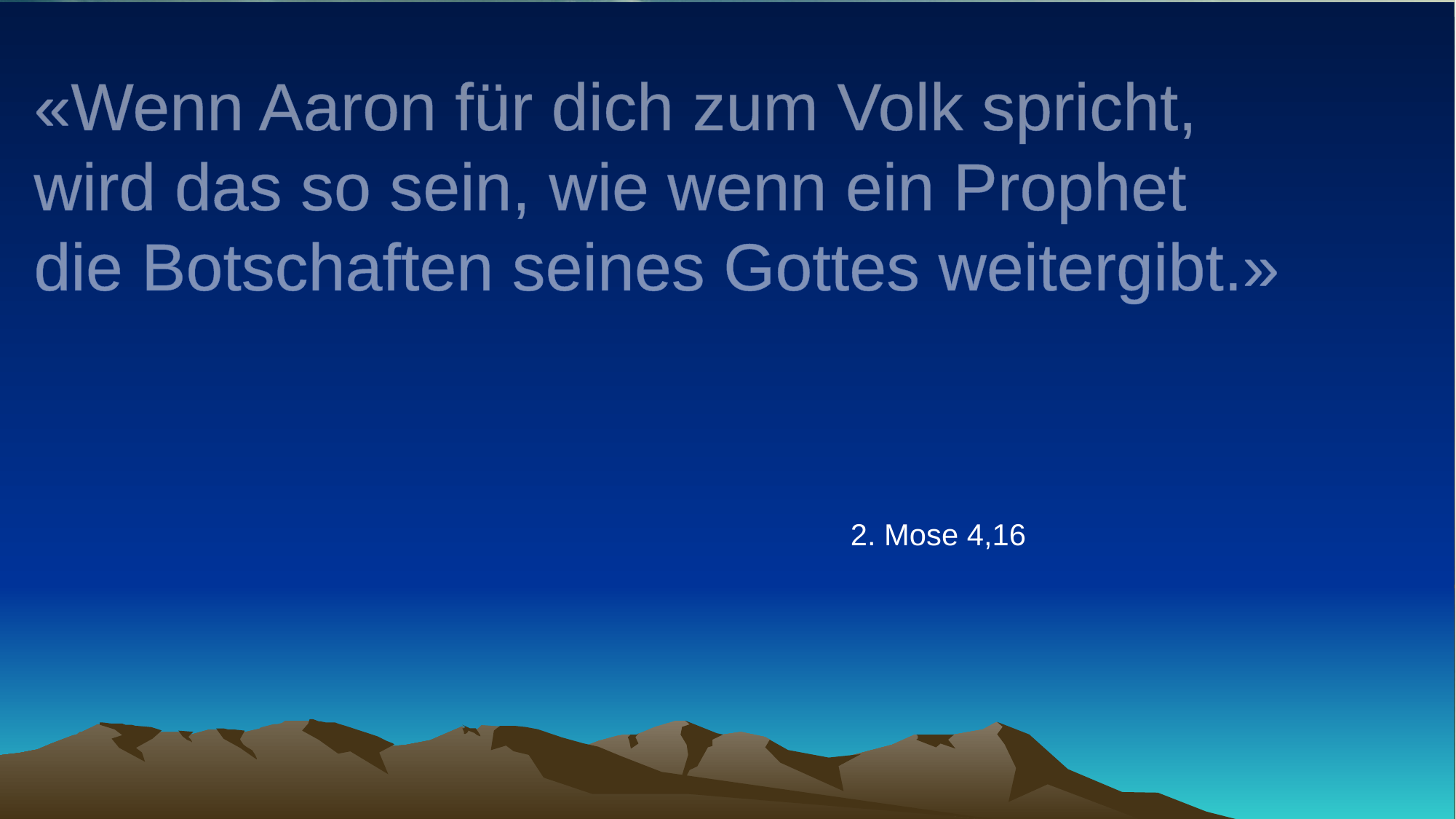

# «Wenn Aaron für dich zum Volk spricht, wird das so sein, wie wenn ein Prophet die Botschaften seines Gottes weitergibt.»
2. Mose 4,16